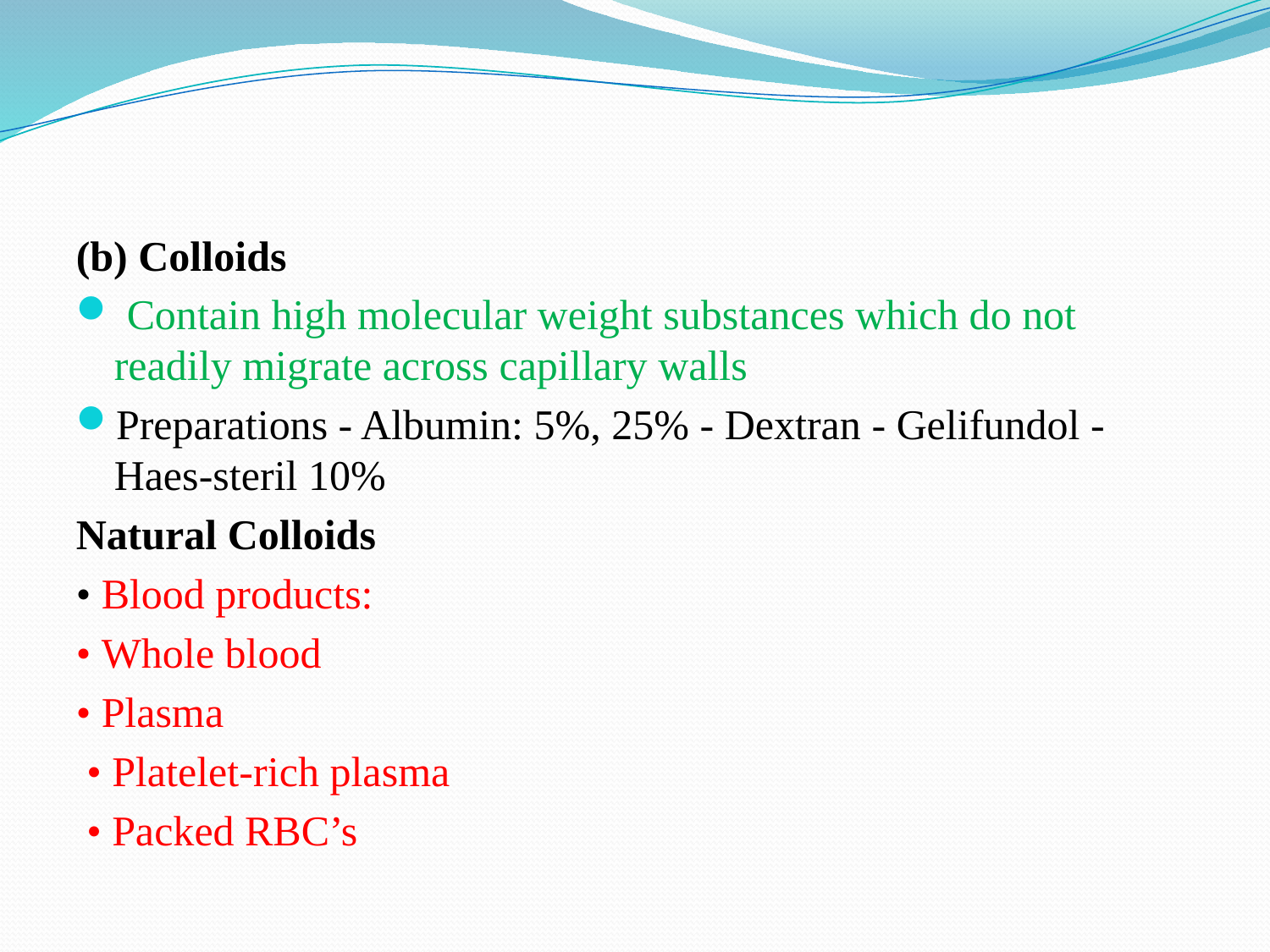

(b) Colloids
 Contain high molecular weight substances which do not readily migrate across capillary walls
Preparations - Albumin: 5%, 25% - Dextran - Gelifundol - Haes-steril 10%
Natural Colloids
• Blood products:
• Whole blood
• Plasma
 • Platelet-rich plasma
 • Packed RBC’s